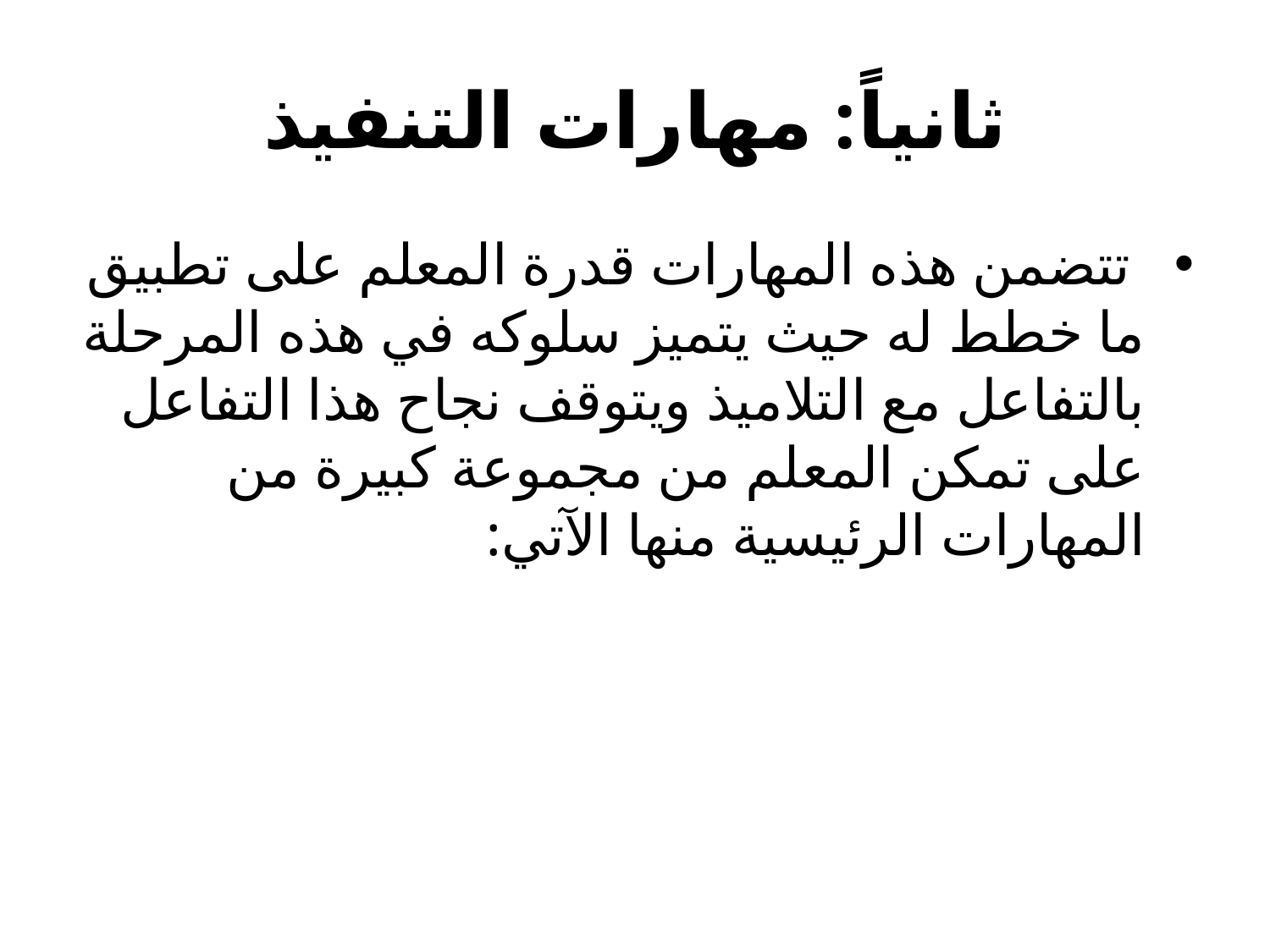

# ثانياً: مهارات التنفيذ
 تتضمن هذه المهارات قدرة المعلم على تطبيق ما خطط له حيث يتميز سلوكه في هذه المرحلة بالتفاعل مع التلاميذ ويتوقف نجاح هذا التفاعل على تمكن المعلم من مجموعة كبيرة من المهارات الرئيسية منها الآتي: